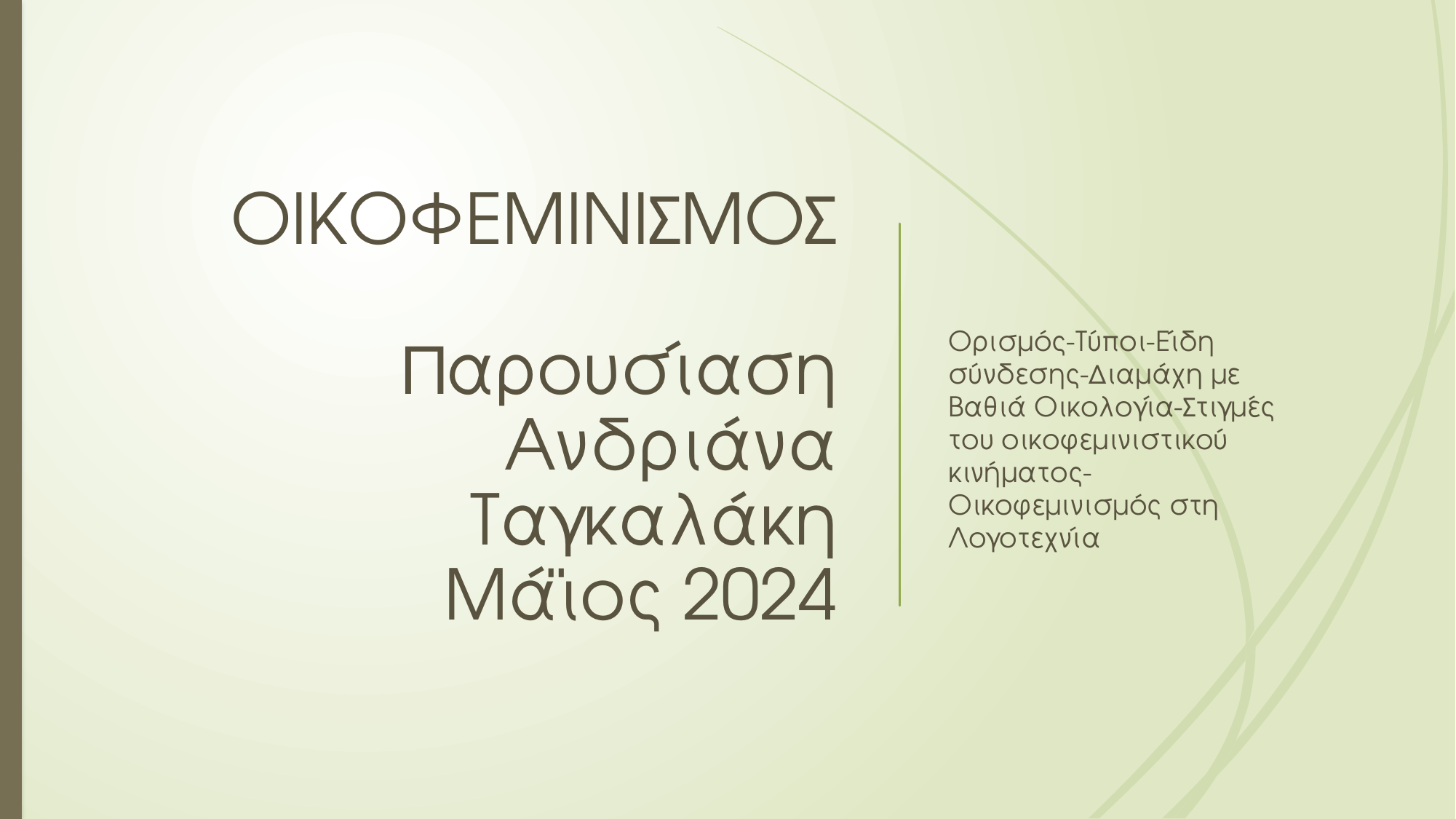

# ΟΙΚΟΦΕΜΙΝΙΣΜΟΣ Παρουσίαση Ανδριάνα Ταγκαλάκη Μάϊος 2024

Ορισμός-Τύποι-Είδη σύνδεσης-Διαμάχη με Βαθιά Οικολογία-Στιγμές του οικοφεμινιστικού κινήματος-Οικοφεμινισμός στη Λογοτεχνία